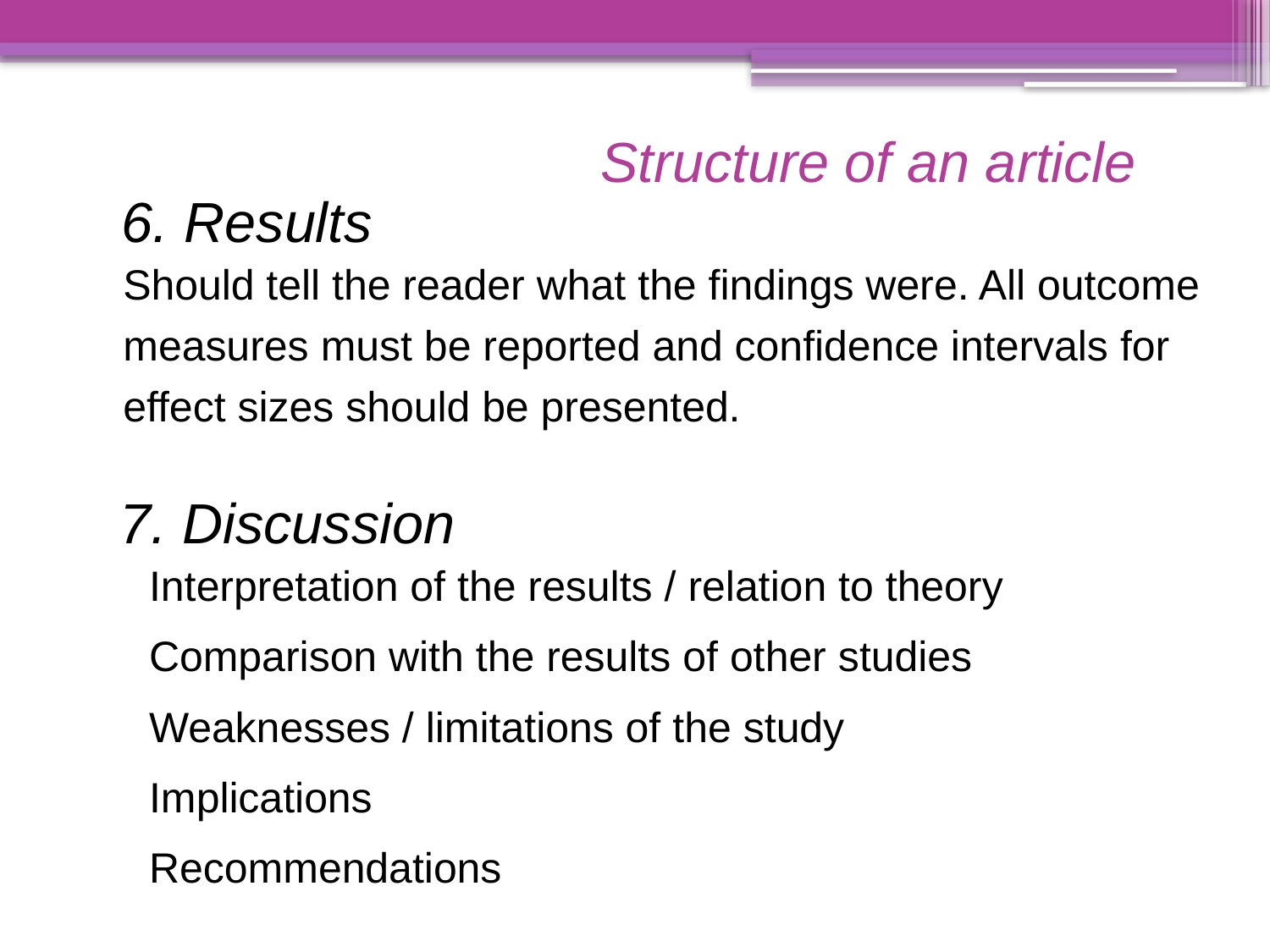

Structure of an article
6. Results
Should tell the reader what the findings were. All outcome measures must be reported and confidence intervals for effect sizes should be presented.
7. Discussion
 Interpretation of the results / relation to theory
 Comparison with the results of other studies
 Weaknesses / limitations of the study
 Implications
 Recommendations